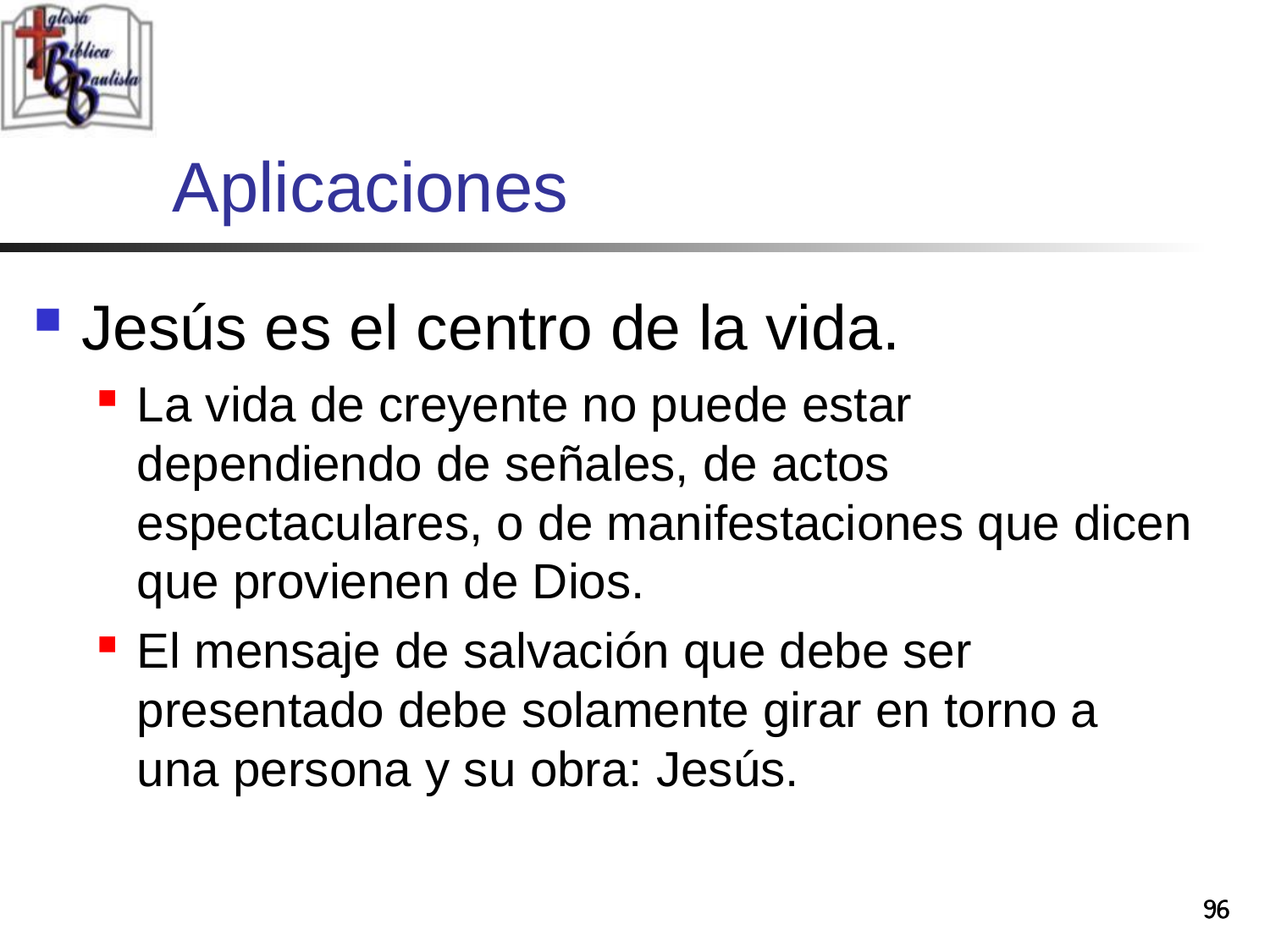

# Aplicaciones
Jesús es el centro de la vida.
La vida de creyente no puede estar dependiendo de señales, de actos espectaculares, o de manifestaciones que dicen que provienen de Dios.
El mensaje de salvación que debe ser presentado debe solamente girar en torno a una persona y su obra: Jesús.

96
96